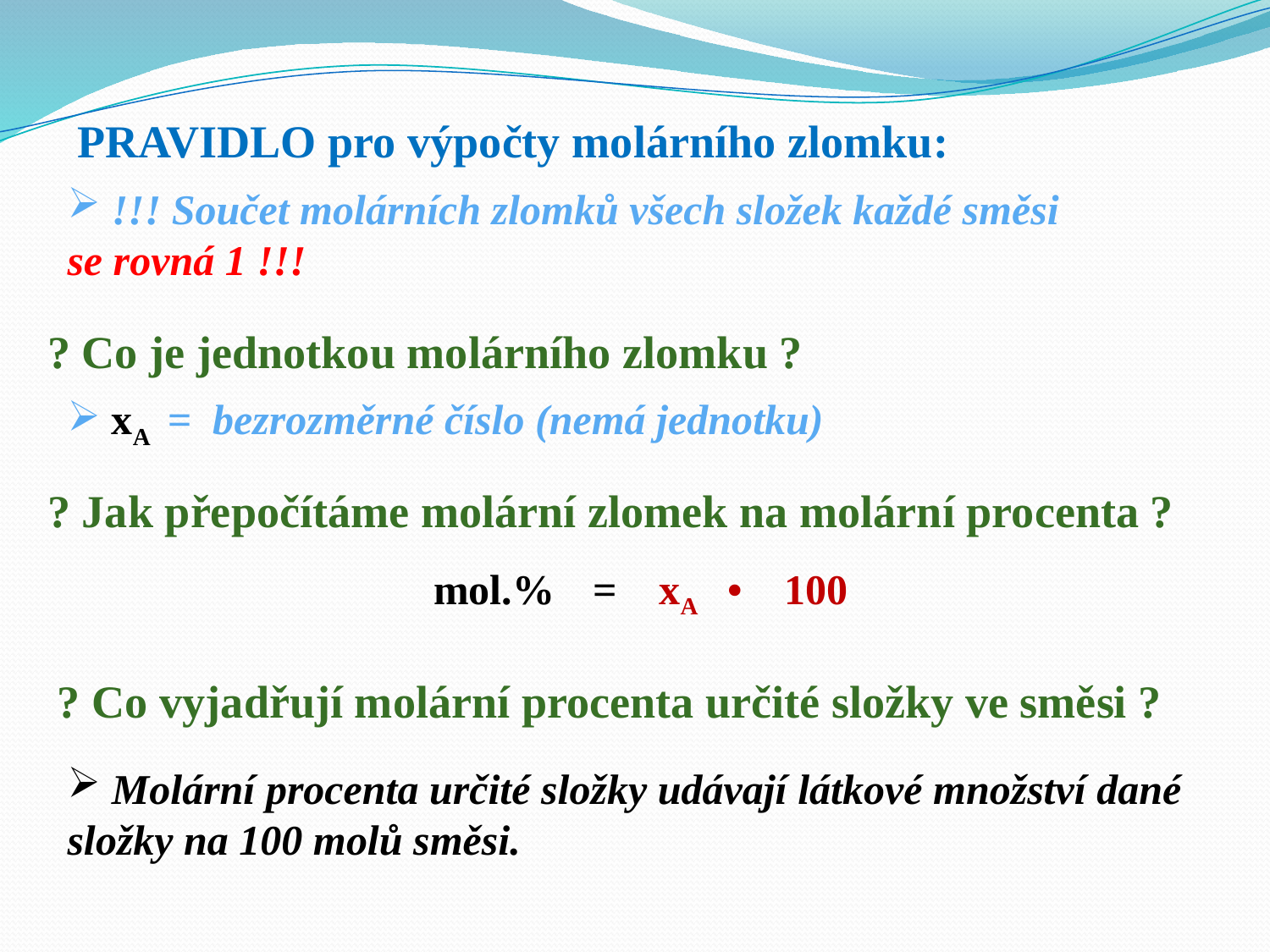

PRAVIDLO pro výpočty molárního zlomku:
 !!! Součet molárních zlomků všech složek každé směsi se rovná 1 !!!
? Co je jednotkou molárního zlomku ?
 xA  =  bezrozměrné číslo (nemá jednotku)
? Jak přepočítáme molární zlomek na molární procenta ?
 mol.%    =    xA     •    100
? Co vyjadřují molární procenta určité složky ve směsi ?
 Molární procenta určité složky udávají látkové množství dané složky na 100 molů směsi.